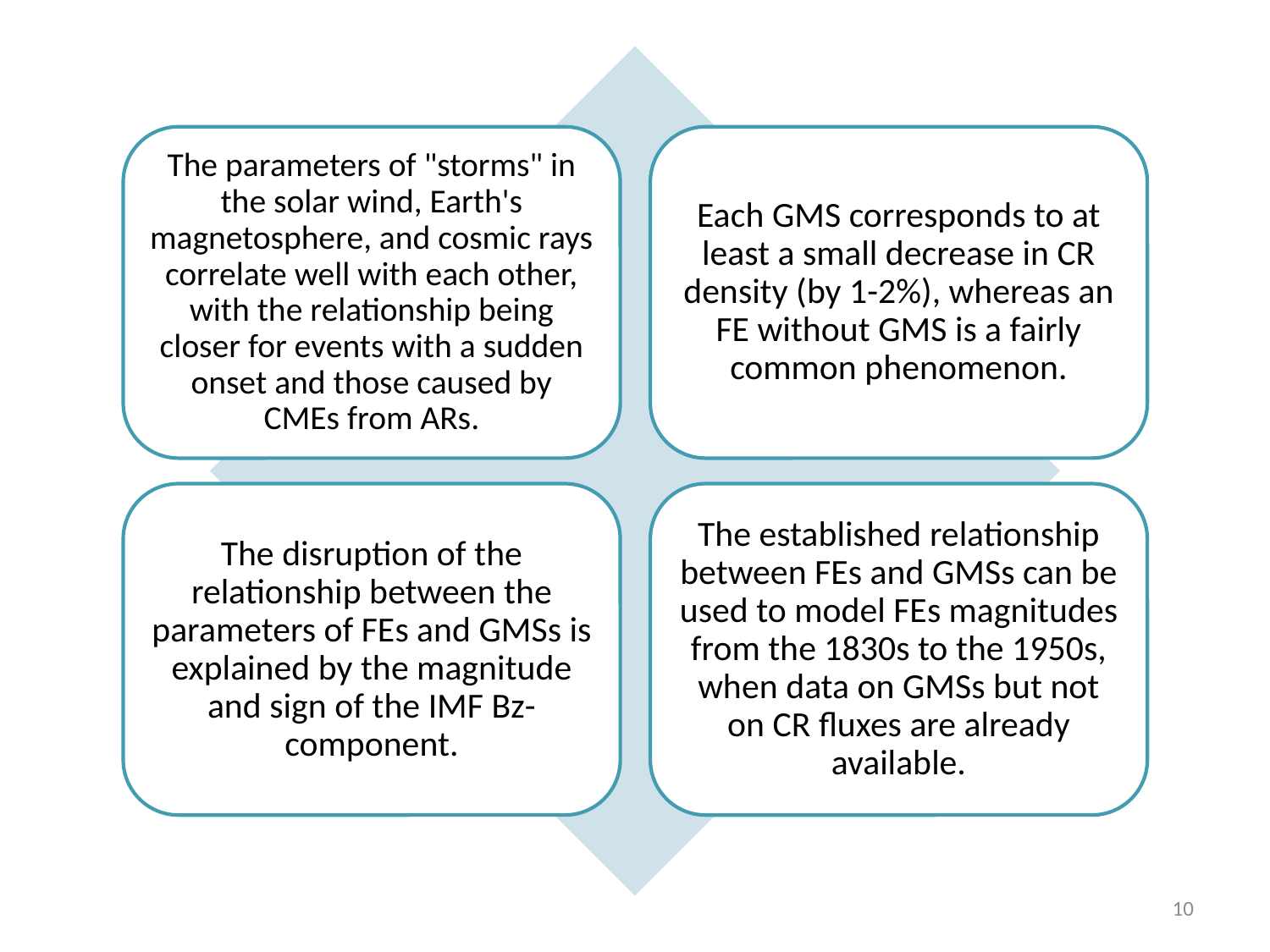

The parameters of "storms" in the solar wind, Earth's magnetosphere, and cosmic rays correlate well with each other, with the relationship being closer for events with a sudden onset and those caused by CMEs from ARs.
Each GMS corresponds to at least a small decrease in CR density (by 1-2%), whereas an FE without GMS is a fairly common phenomenon.
The disruption of the relationship between the parameters of FEs and GMSs is explained by the magnitude and sign of the IMF Bz-component.
The established relationship between FEs and GMSs can be used to model FEs magnitudes from the 1830s to the 1950s, when data on GMSs but not on CR fluxes are already available.
10